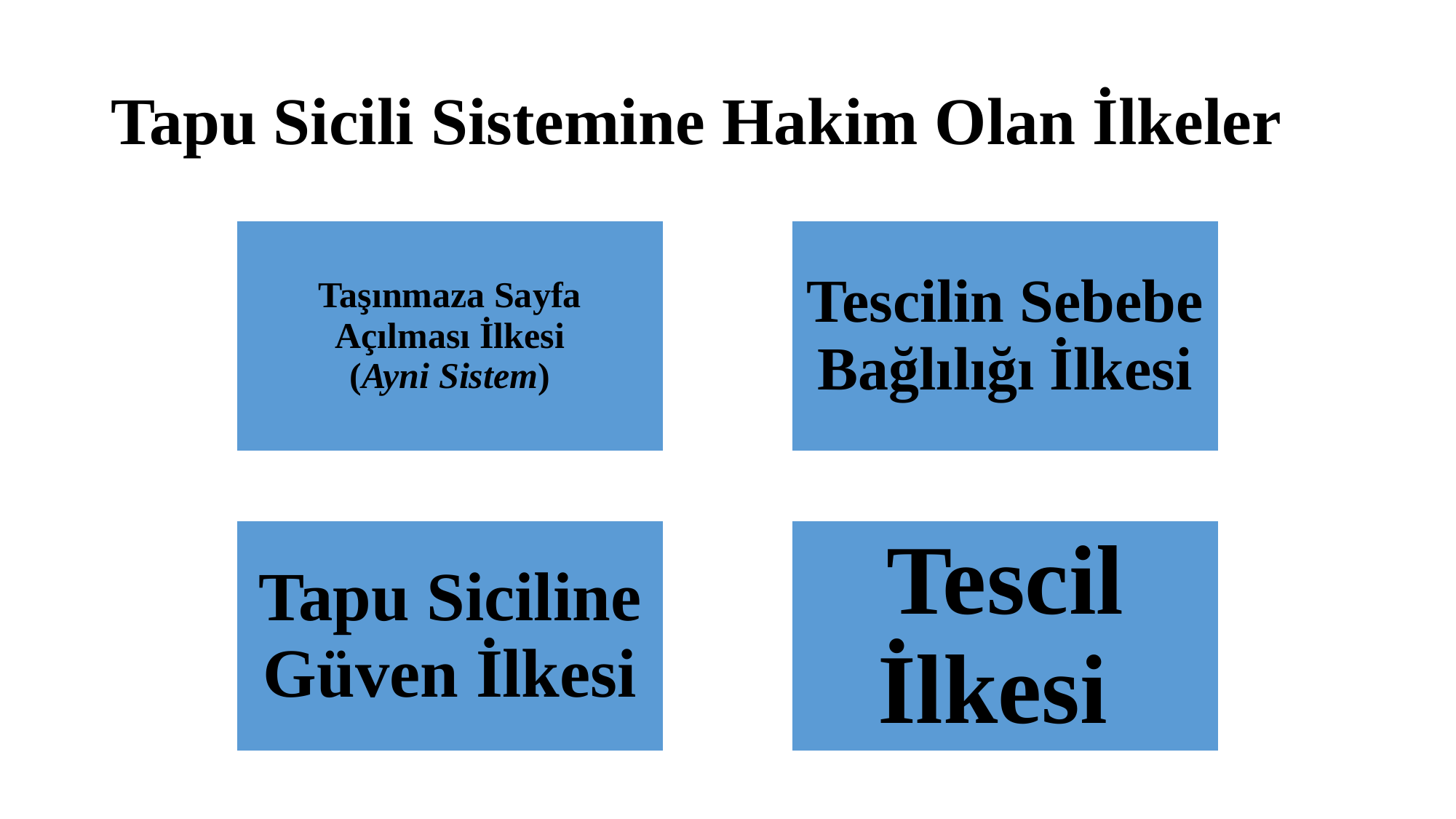

# Tapu Sicili Sistemine Hakim Olan İlkeler
Taşınmaza Sayfa Açılması İlkesi
(Ayni Sistem)
Tescilin Sebebe Bağlılığı İlkesi
Tapu Siciline Güven İlkesi
Tescil İlkesi